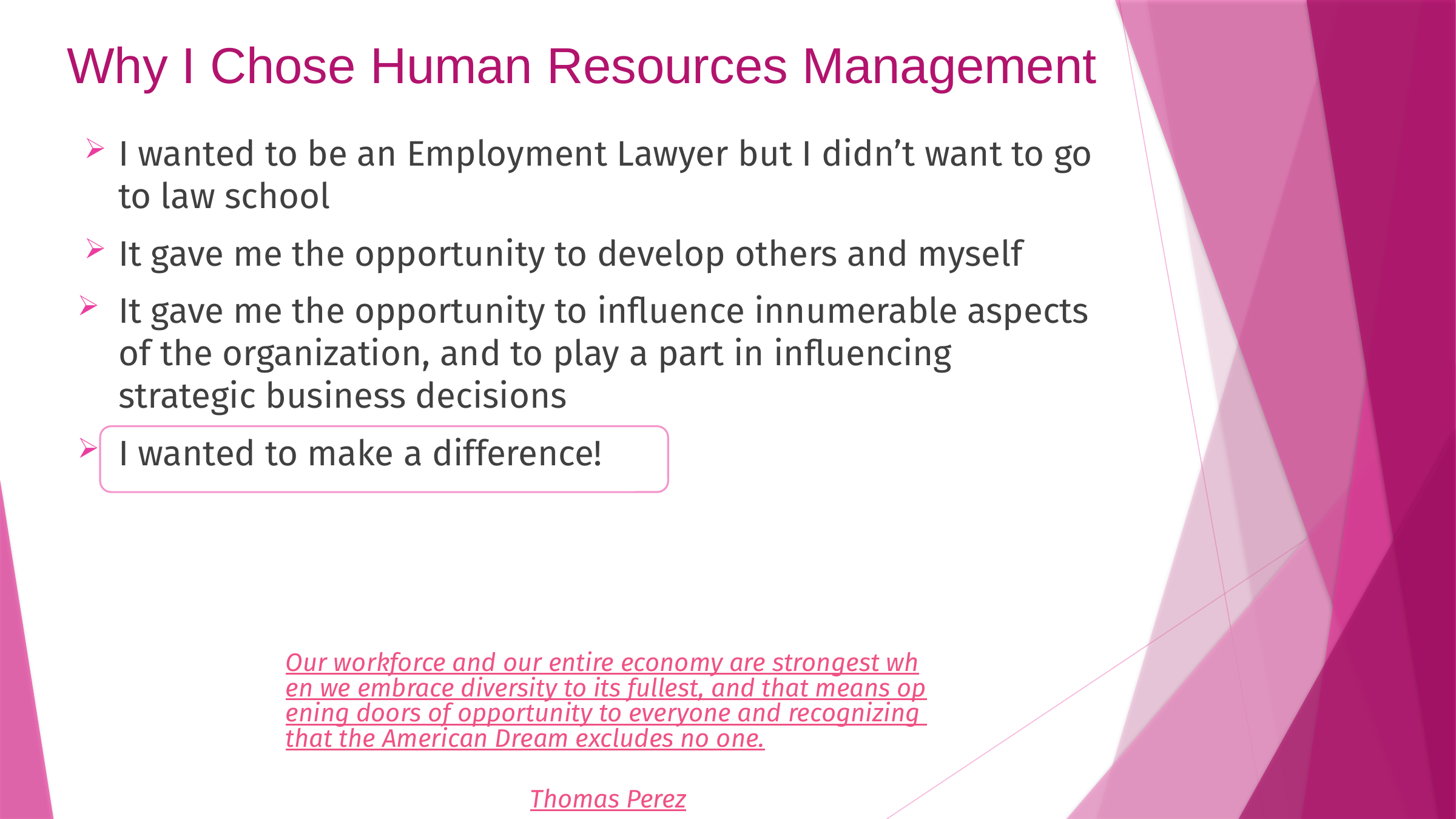

Why I Chose Human Resources Management

I wanted to be an Employment Lawyer but I didn’t want to go to law school
It gave me the opportunity to develop others and myself
It gave me the opportunity to influence innumerable aspects of the organization, and to play a part in influencing strategic business decisions
I wanted to make a difference!

Our workforce and our entire economy are strongest when we embrace diversity to its fullest, and that means opening doors of opportunity to everyone and recognizing that the American Dream excludes no one.
Thomas Perez